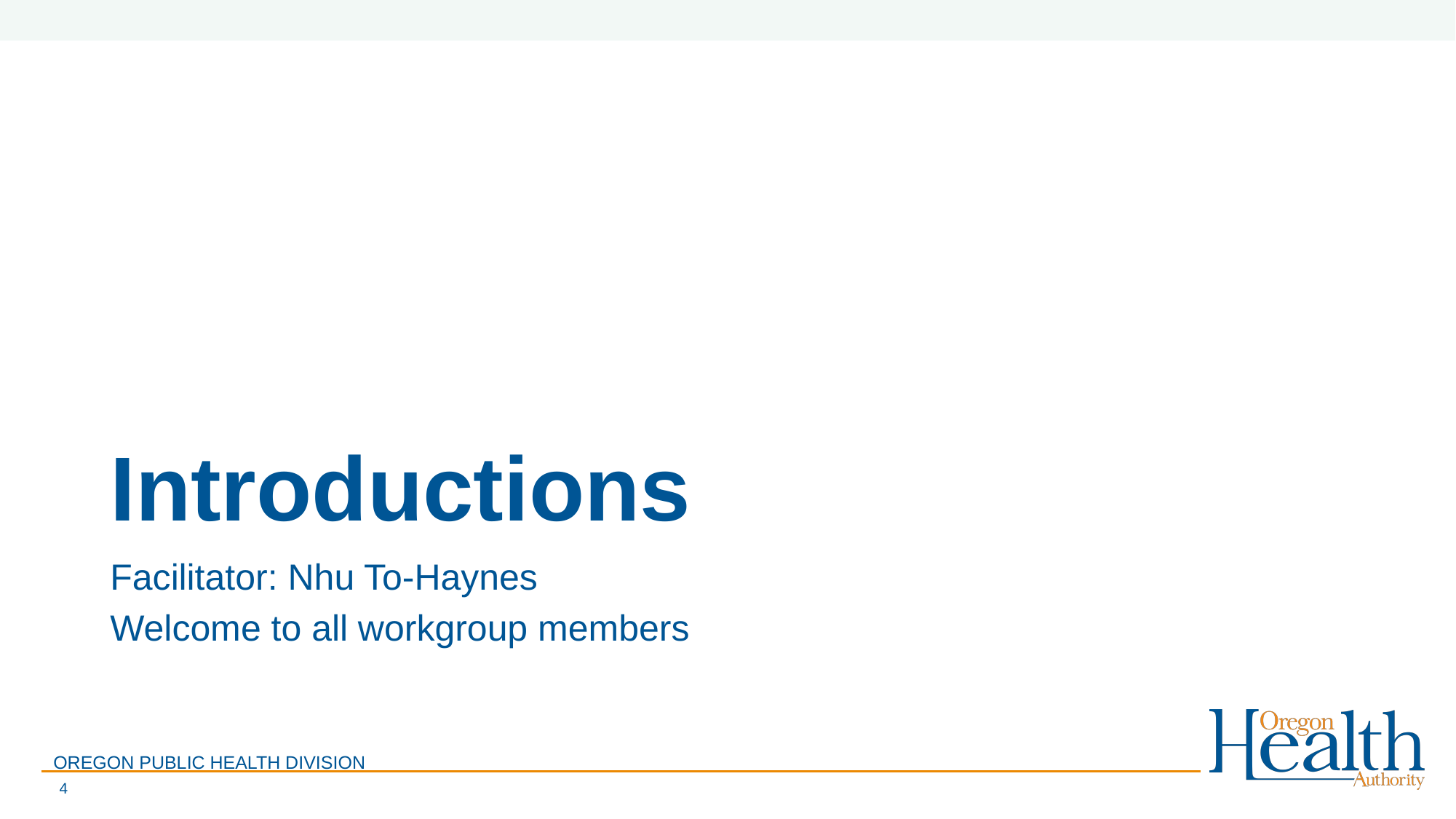

# Introductions
Facilitator: Nhu To-Haynes
Welcome to all workgroup members
4